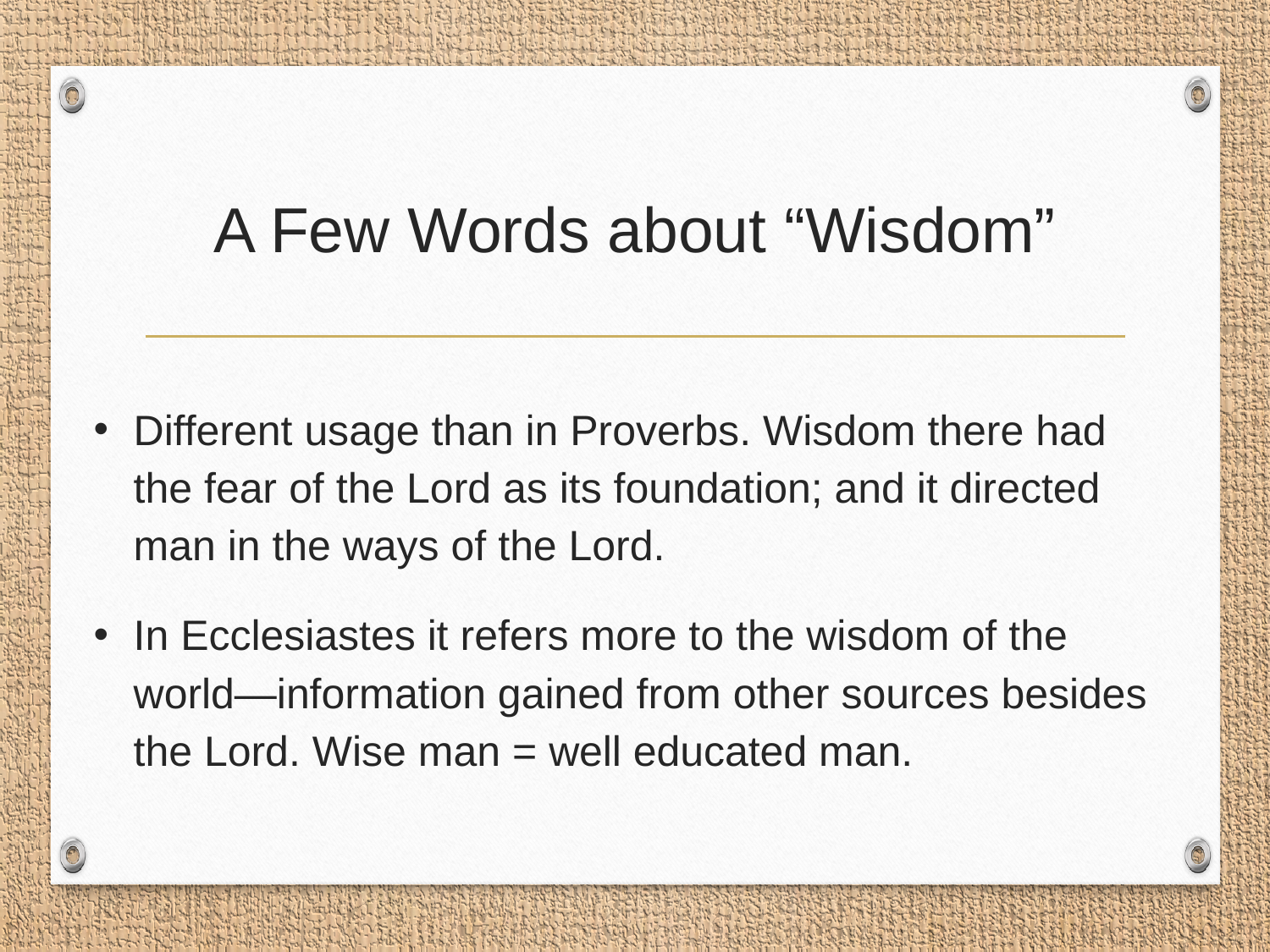

# A Few Words about “Wisdom”
Different usage than in Proverbs. Wisdom there had the fear of the Lord as its foundation; and it directed man in the ways of the Lord.
In Ecclesiastes it refers more to the wisdom of the world—information gained from other sources besides the Lord. Wise man = well educated man.